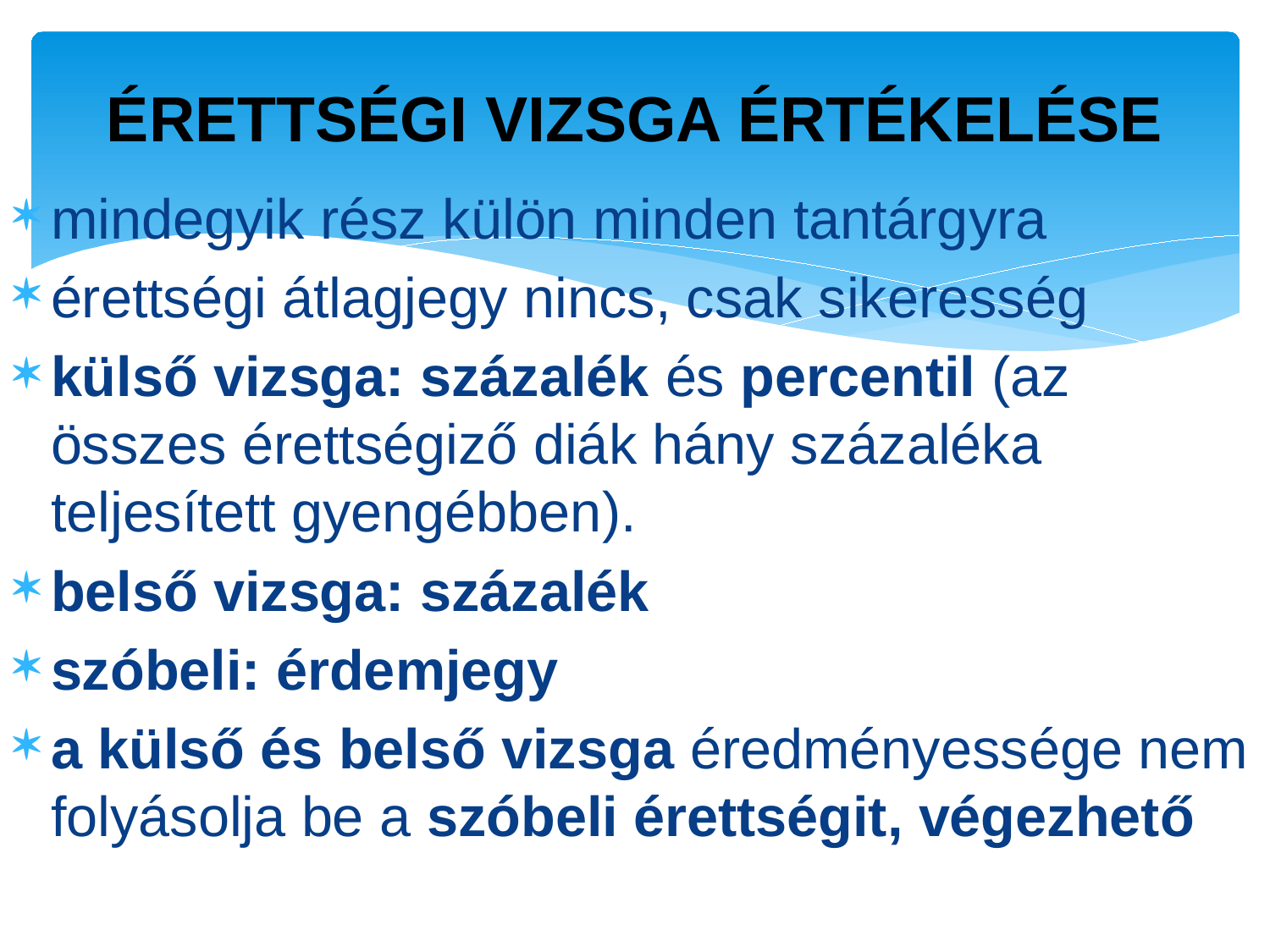

# ÉRETTSÉGI VIZSGA ÉRTÉKELÉSE
mindegyik rész külön minden tantárgyra
érettségi átlagjegy nincs, csak sikeresség
külső vizsga: százalék és percentil (az összes érettségiző diák hány százaléka teljesített gyengébben).
belső vizsga: százalék
szóbeli: érdemjegy
a külső és belső vizsga éredményessége nem folyásolja be a szóbeli érettségit, végezhető